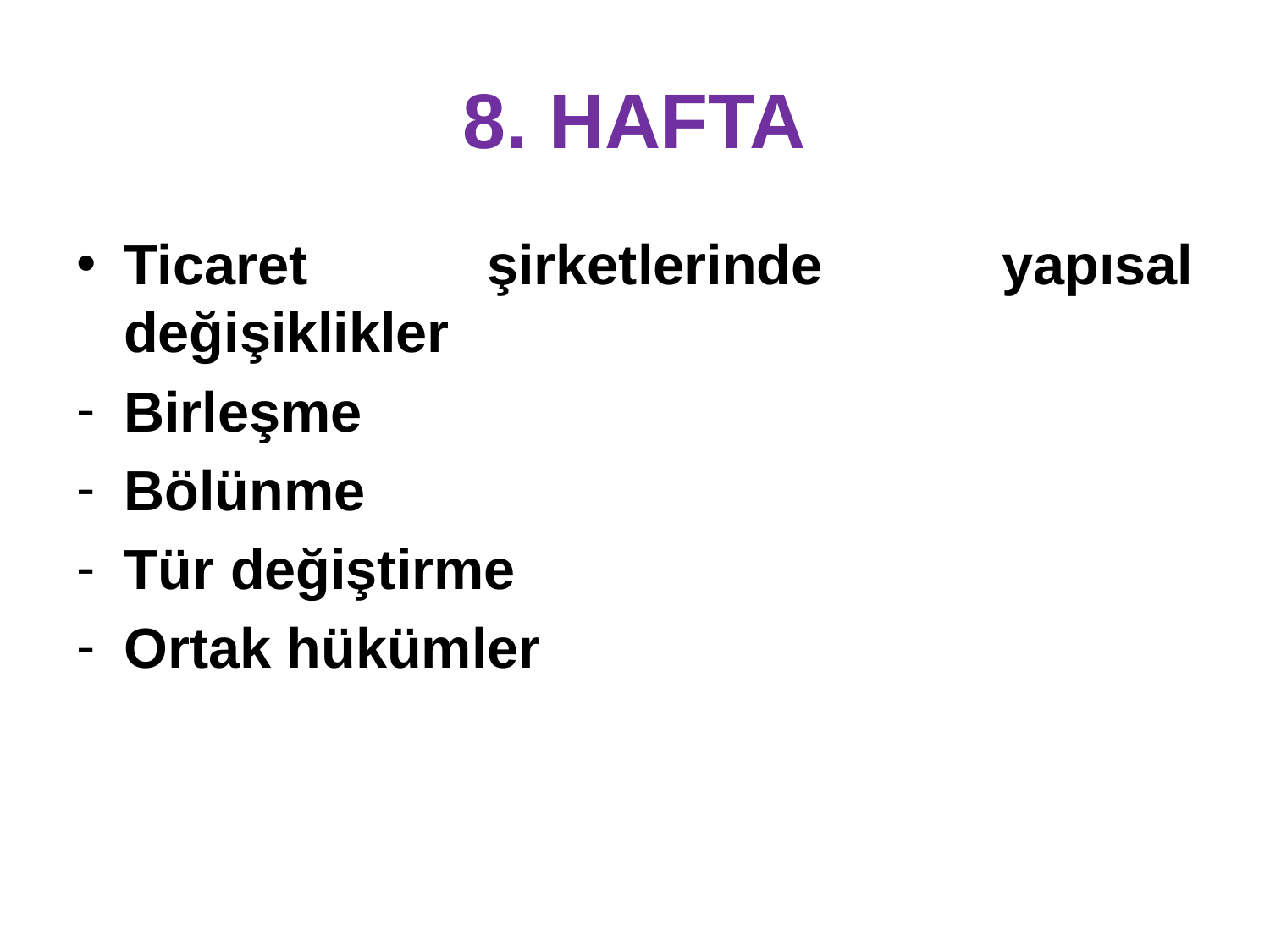

# 8. HAFTA
Ticaret şirketlerinde yapısal değişiklikler
Birleşme
Bölünme
Tür değiştirme
Ortak hükümler